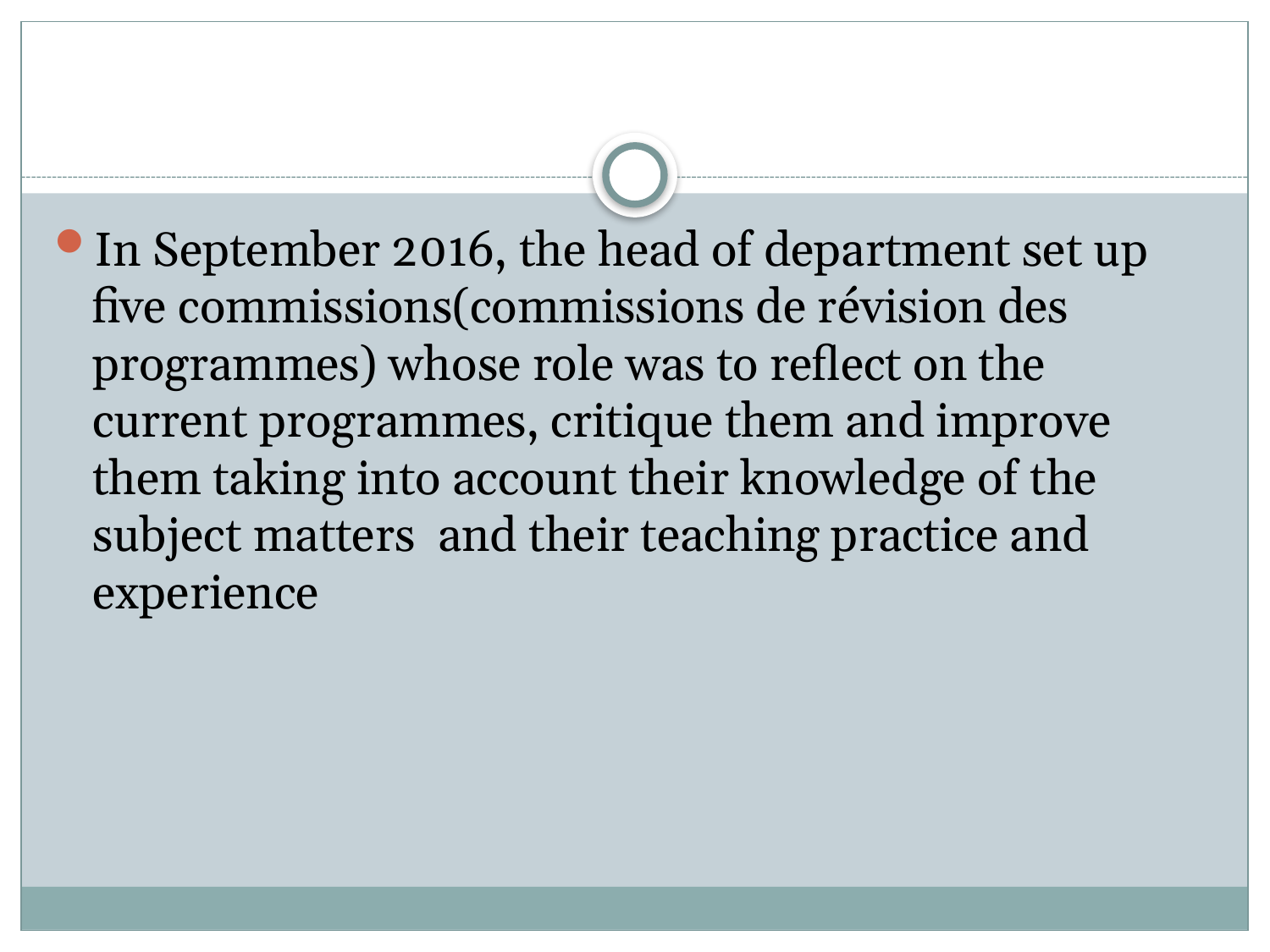

#
In September 2016, the head of department set up five commissions(commissions de révision des programmes) whose role was to reflect on the current programmes, critique them and improve them taking into account their knowledge of the subject matters  and their teaching practice and experience